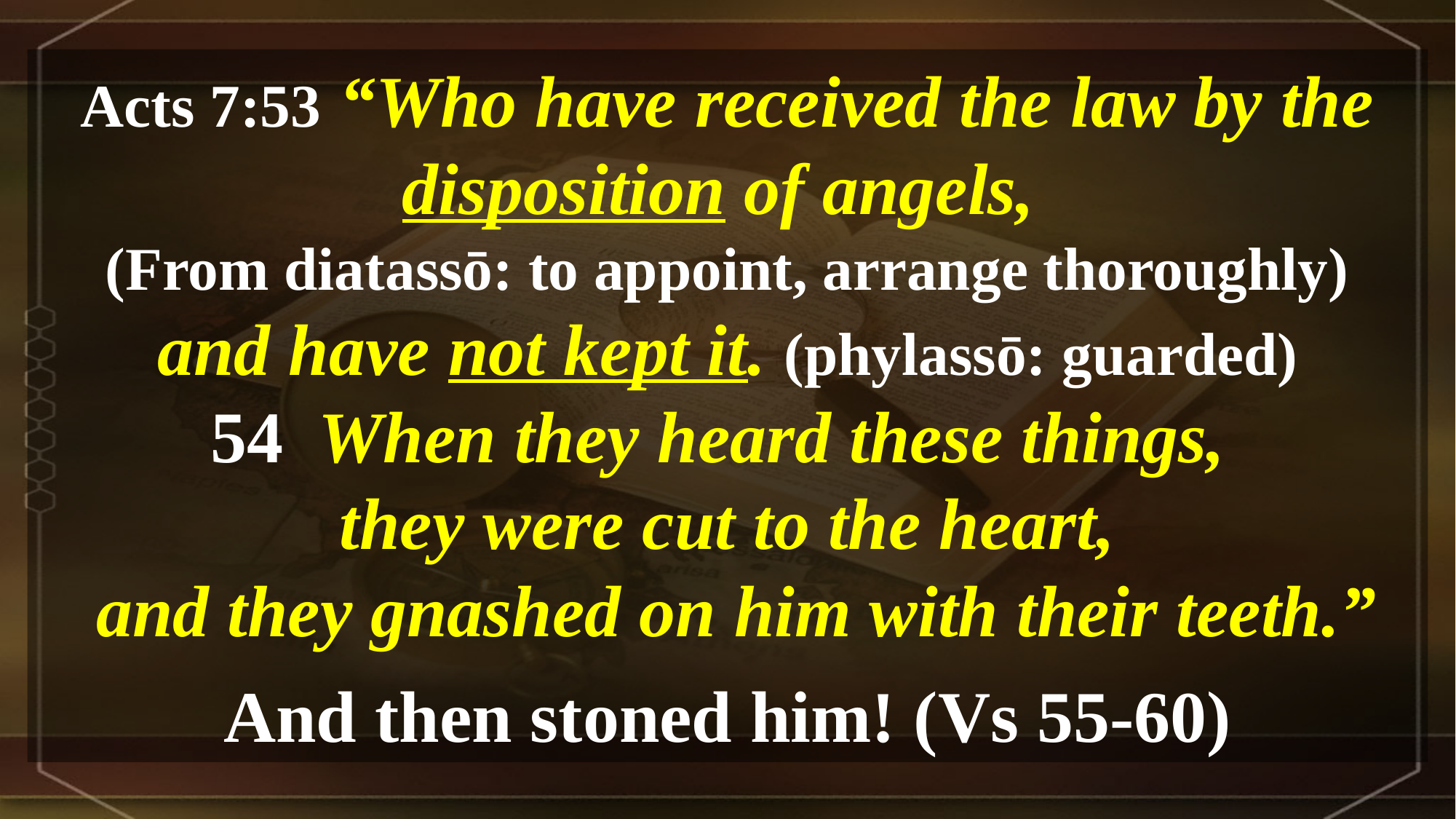

Acts 7:53 “Who have received the law by the disposition of angels,
(From diatassō: to appoint, arrange thoroughly)
and have not kept it. (phylassō: guarded)
54  When they heard these things,
they were cut to the heart,
 and they gnashed on him with their teeth.”
And then stoned him! (Vs 55-60)